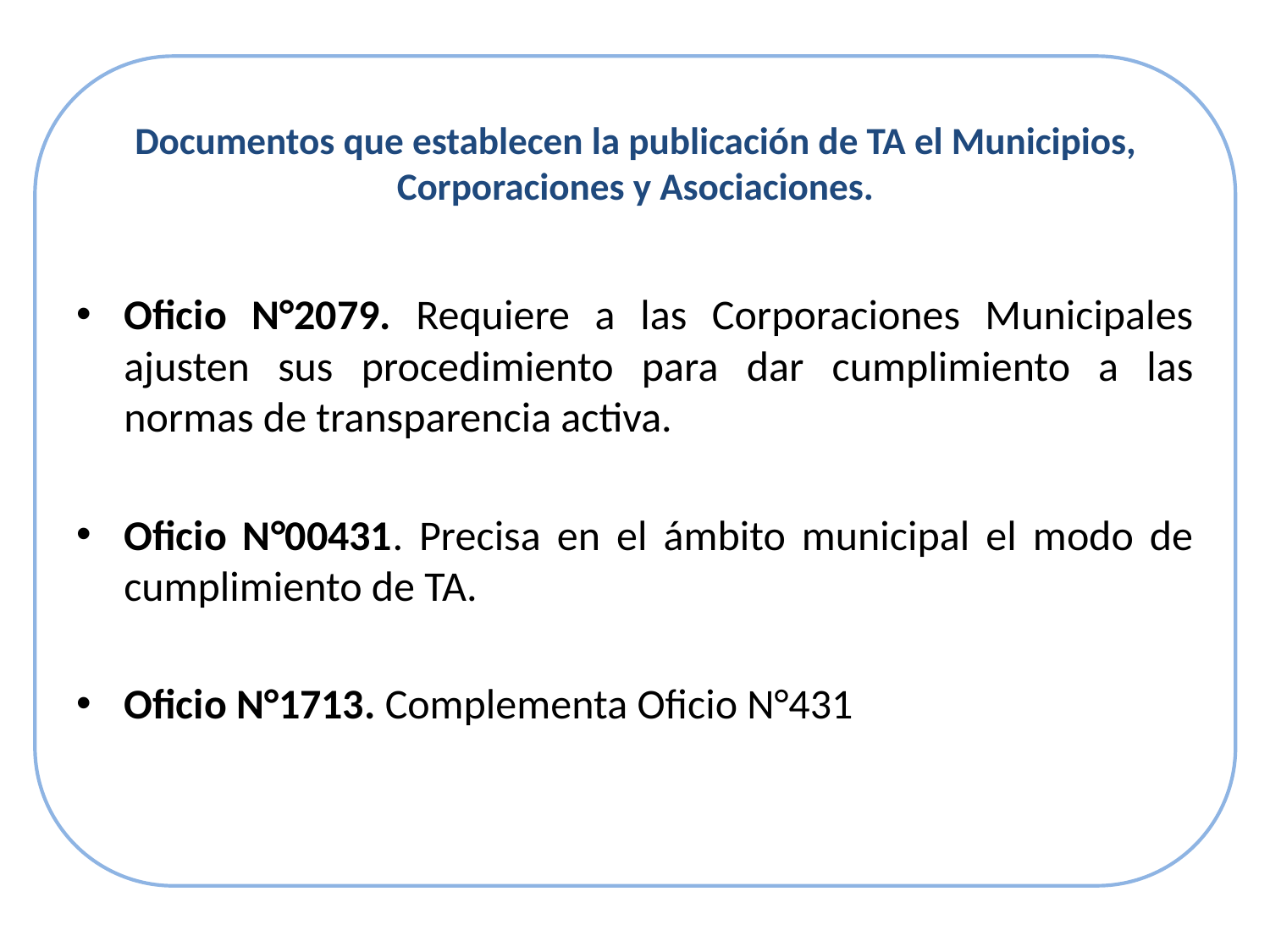

# Documentos que establecen la publicación de TA el Municipios, Corporaciones y Asociaciones.

Oficio N°2079. Requiere a las Corporaciones Municipales ajusten sus procedimiento para dar cumplimiento a las normas de transparencia activa.

Oficio N°00431. Precisa en el ámbito municipal el modo de cumplimiento de TA.

Oficio N°1713. Complementa Oficio N°431